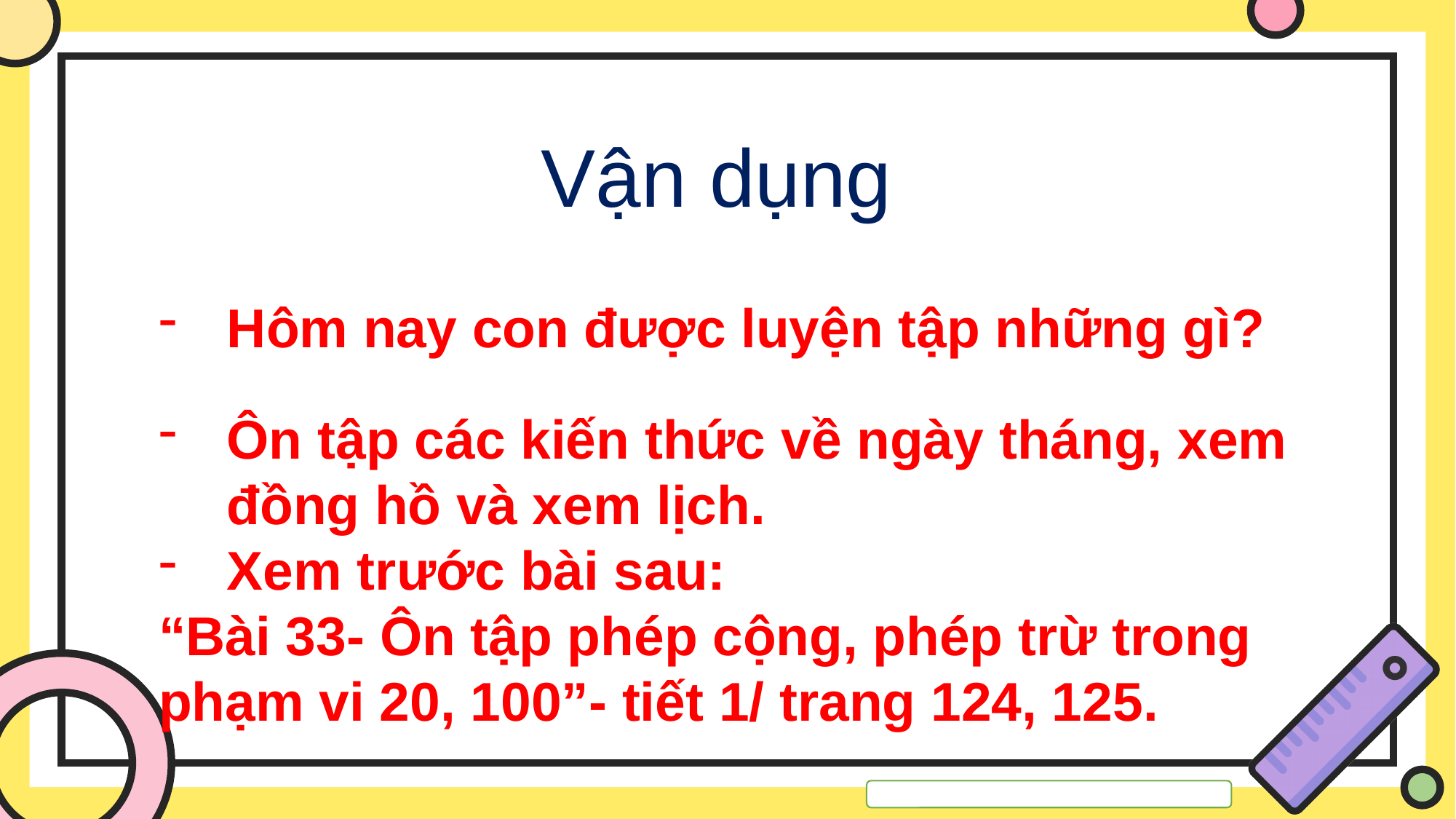

Vận dụng
Hôm nay con được luyện tập những gì?
Ôn tập các kiến thức về ngày tháng, xem đồng hồ và xem lịch.
Xem trước bài sau:
“Bài 33- Ôn tập phép cộng, phép trừ trong phạm vi 20, 100”- tiết 1/ trang 124, 125.